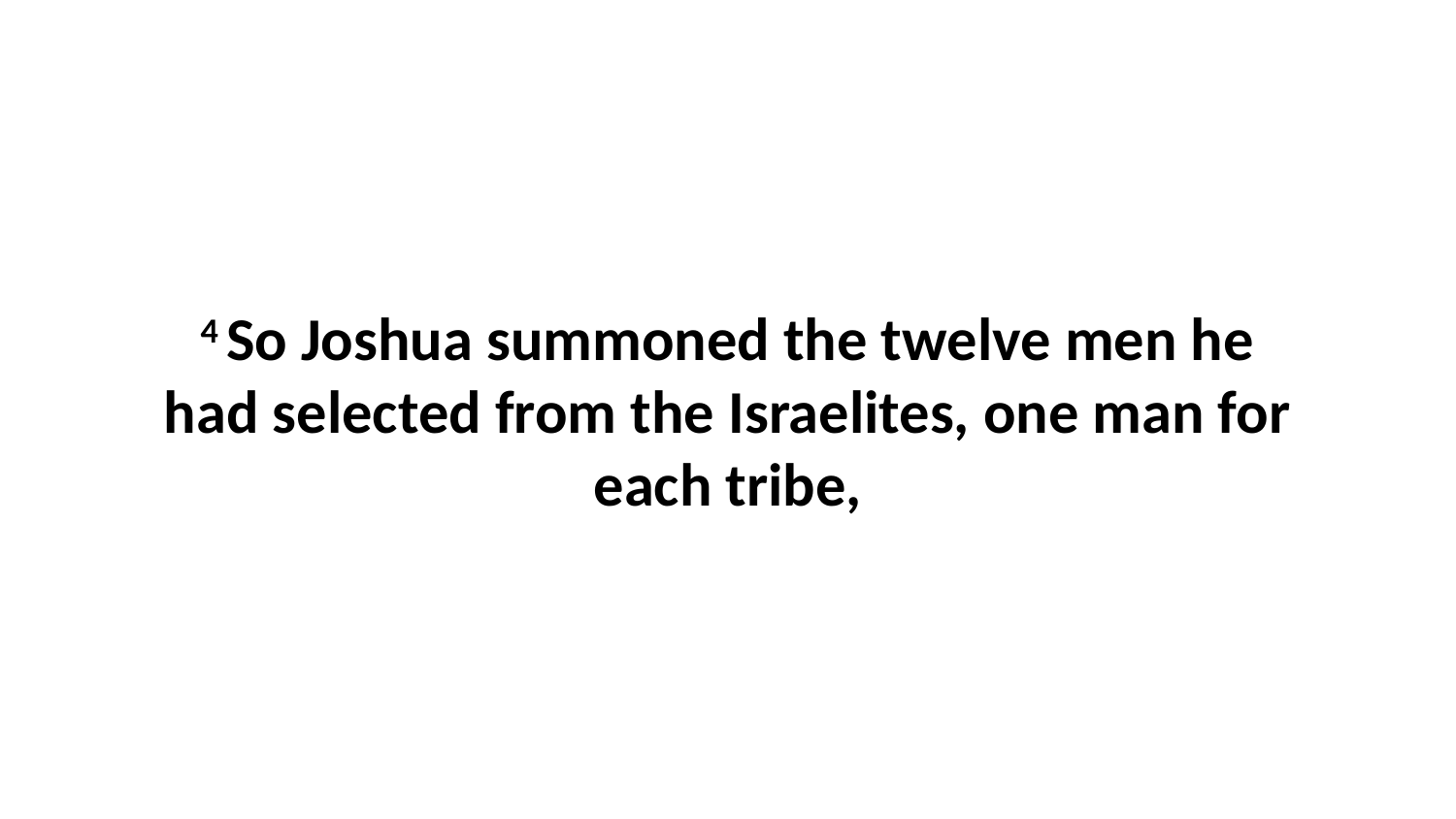

4 So Joshua summoned the twelve men he had selected from the Israelites, one man for each tribe,